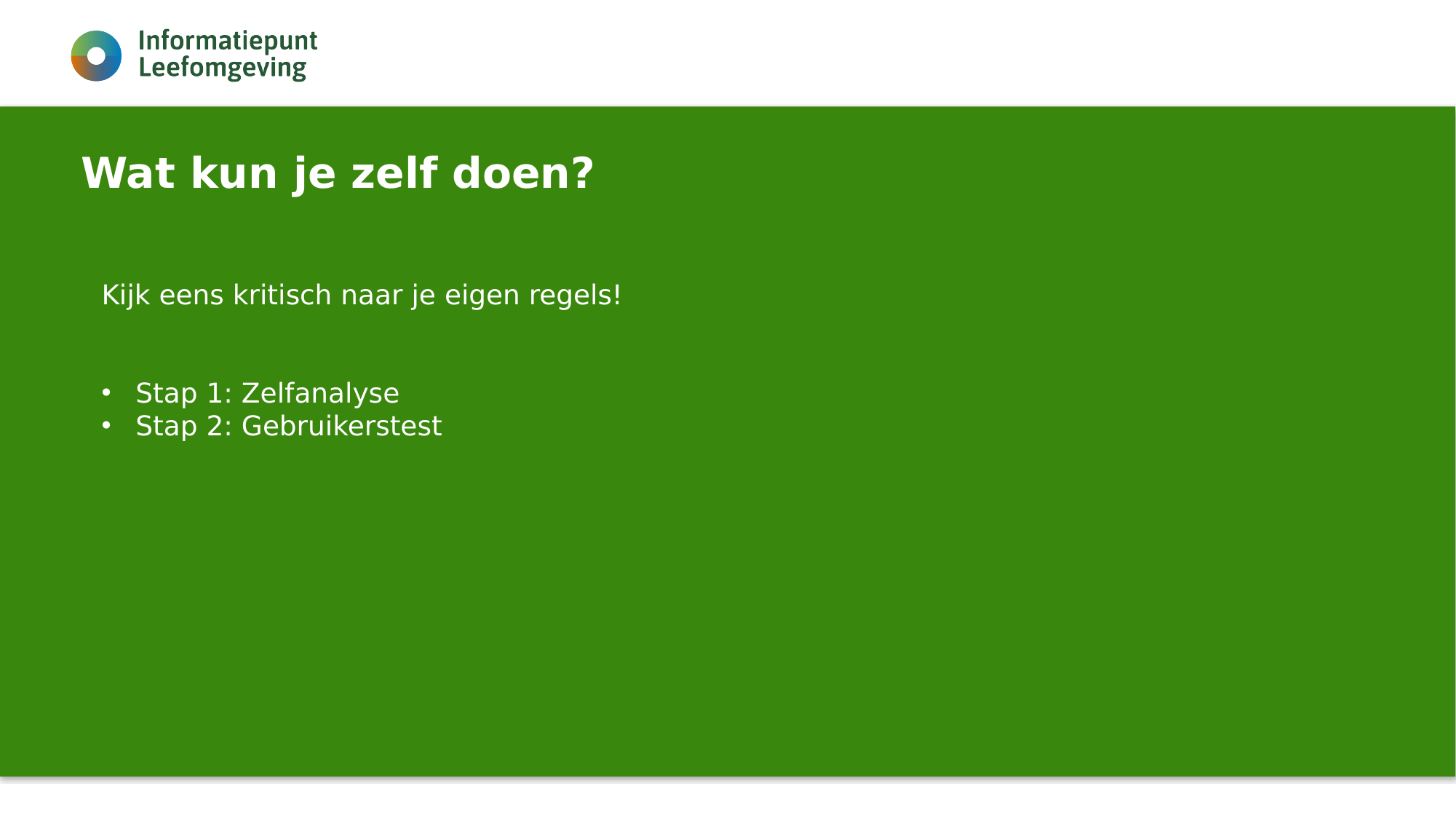

# Wat kun je zelf doen?
Kijk eens kritisch naar je eigen regels!

Stap 1: Zelfanalyse
Stap 2: Gebruikerstest